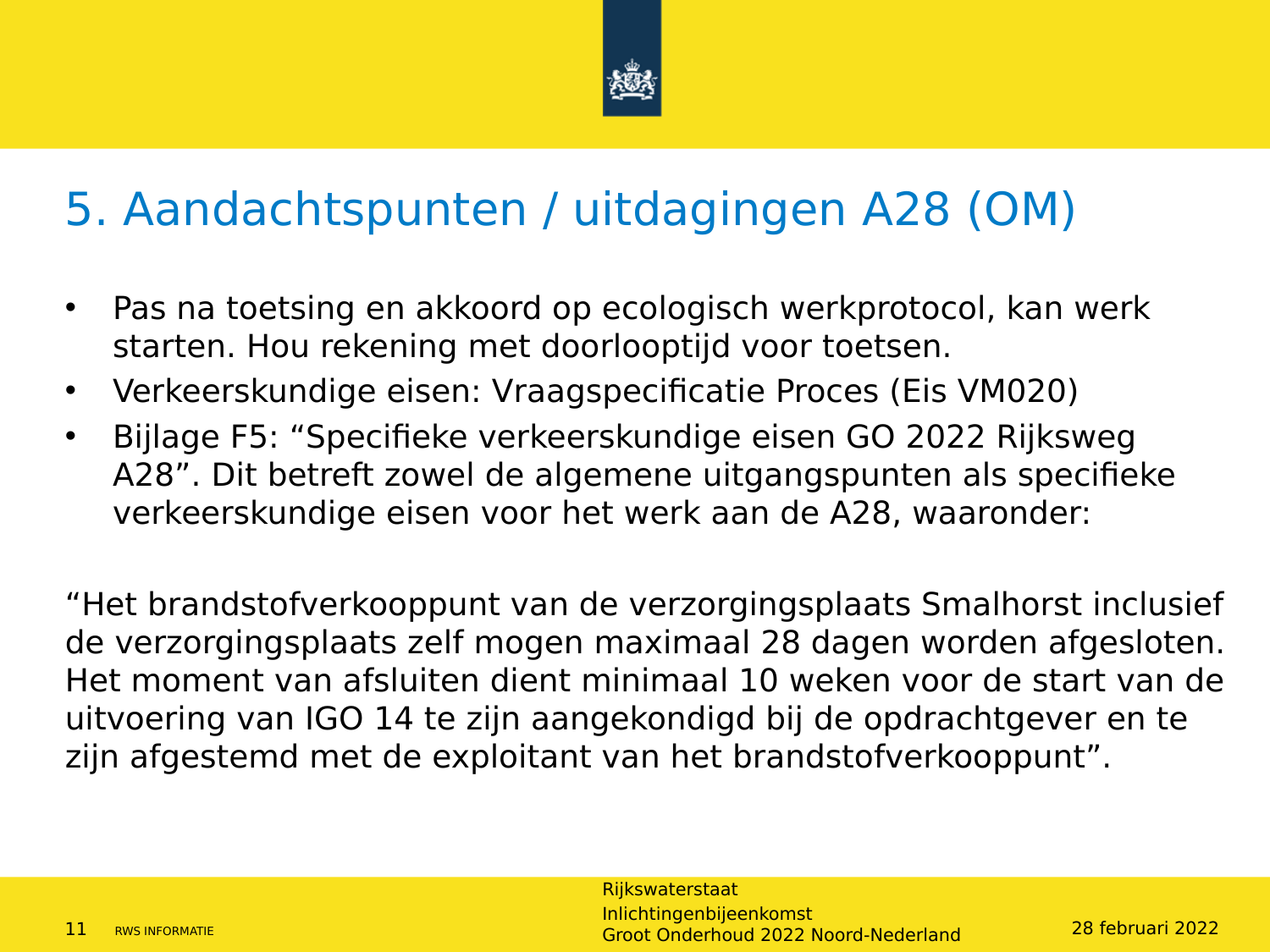

# 5. Aandachtspunten / uitdagingen A28 (OM)
Pas na toetsing en akkoord op ecologisch werkprotocol, kan werk starten. Hou rekening met doorlooptijd voor toetsen.
Verkeerskundige eisen: Vraagspecificatie Proces (Eis VM020)
Bijlage F5: “Specifieke verkeerskundige eisen GO 2022 Rijksweg A28”. Dit betreft zowel de algemene uitgangspunten als specifieke verkeerskundige eisen voor het werk aan de A28, waaronder:

“Het brandstofverkooppunt van de verzorgingsplaats Smalhorst inclusief de verzorgingsplaats zelf mogen maximaal 28 dagen worden afgesloten. Het moment van afsluiten dient minimaal 10 weken voor de start van de uitvoering van IGO 14 te zijn aangekondigd bij de opdrachtgever en te zijn afgestemd met de exploitant van het brandstofverkooppunt”.

28 februari 2022